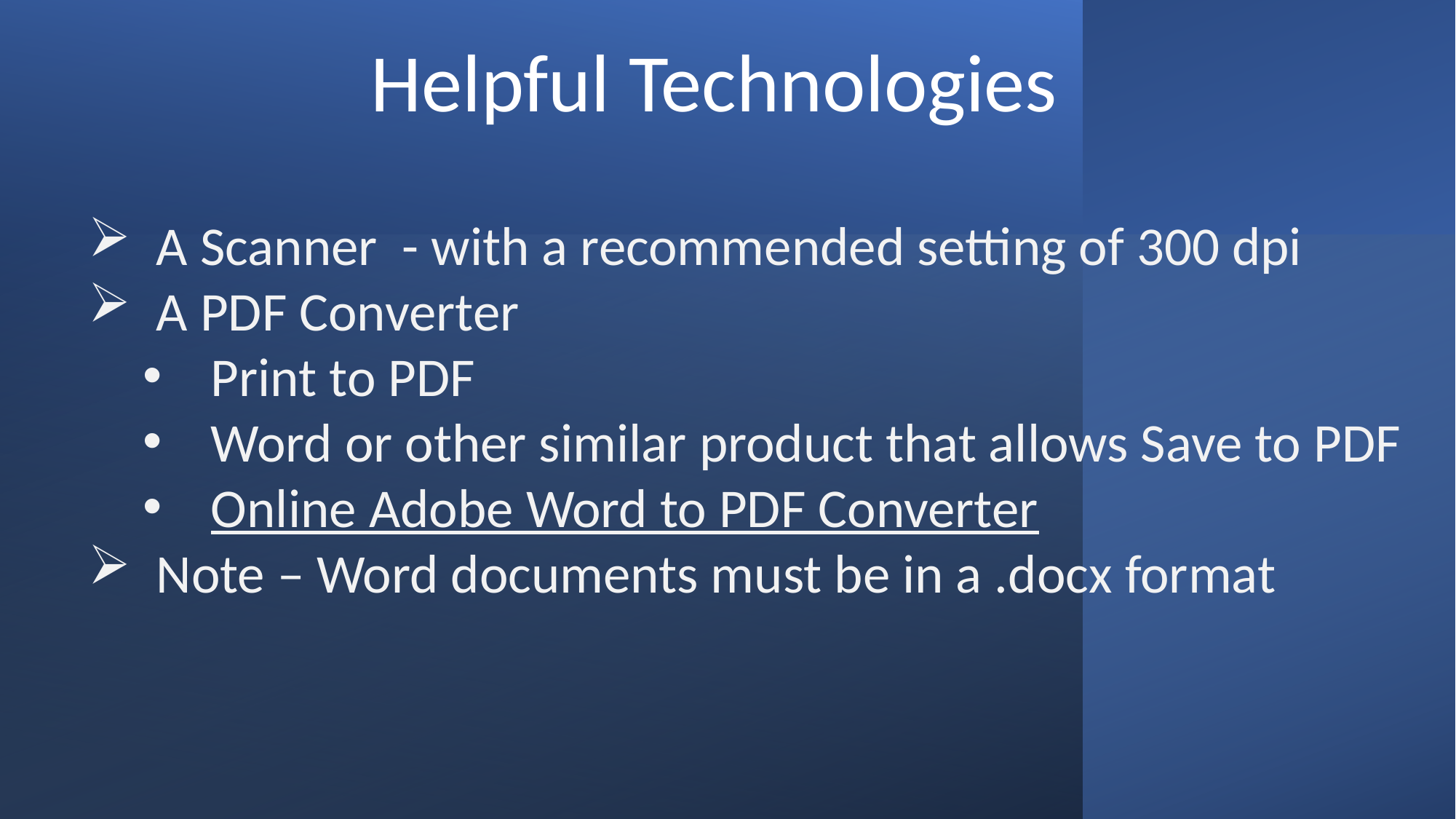

Helpful Technologies
A Scanner  - with a recommended setting of 300 dpi
A PDF Converter
Print to PDF
Word or other similar product that allows Save to PDF
Online Adobe Word to PDF Converter
Note – Word documents must be in a .docx format